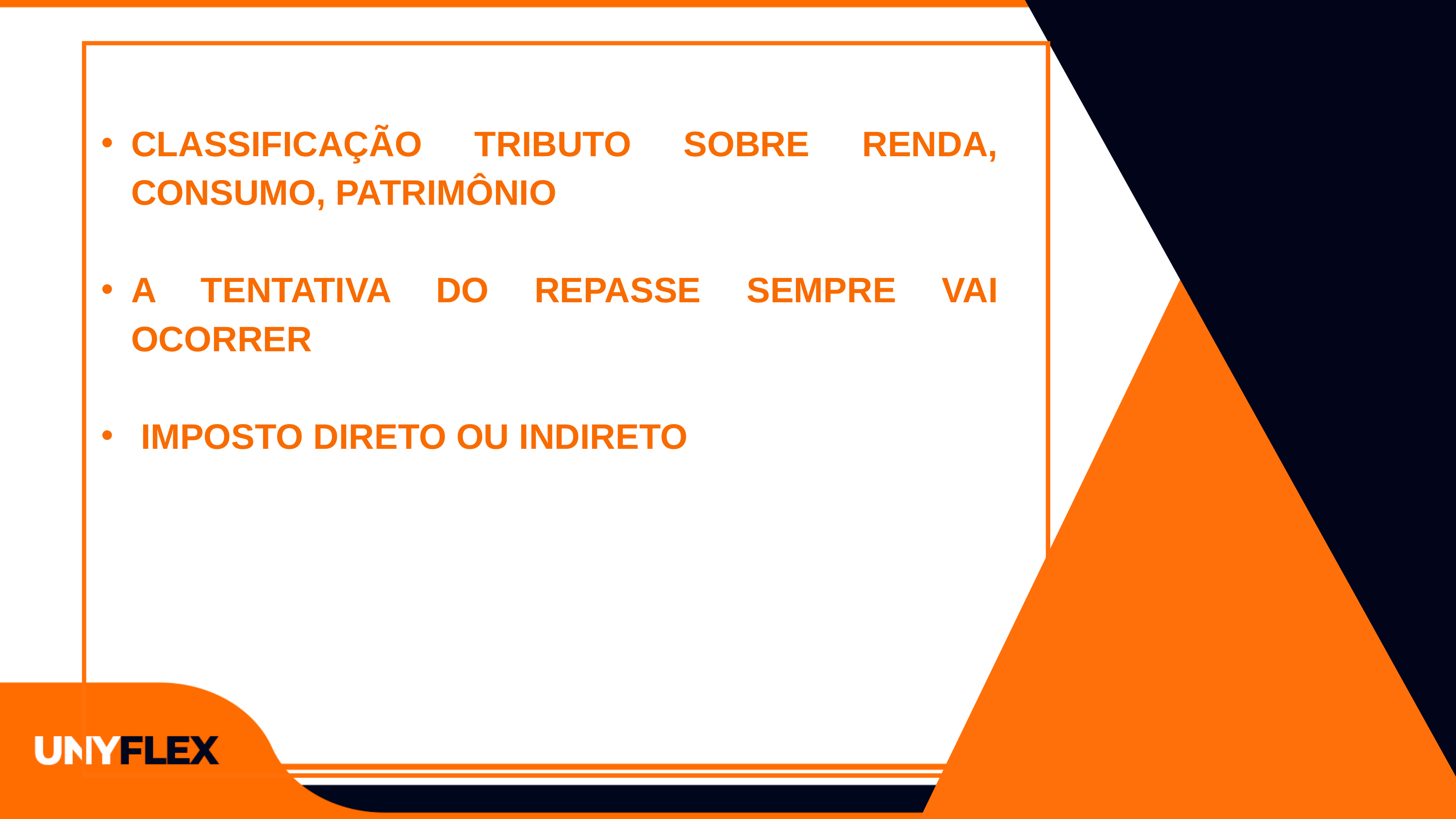

CLASSIFICAÇÃO TRIBUTO SOBRE RENDA, CONSUMO, PATRIMÔNIO

A TENTATIVA DO REPASSE SEMPRE VAI OCORRER

 IMPOSTO DIRETO OU INDIRETO